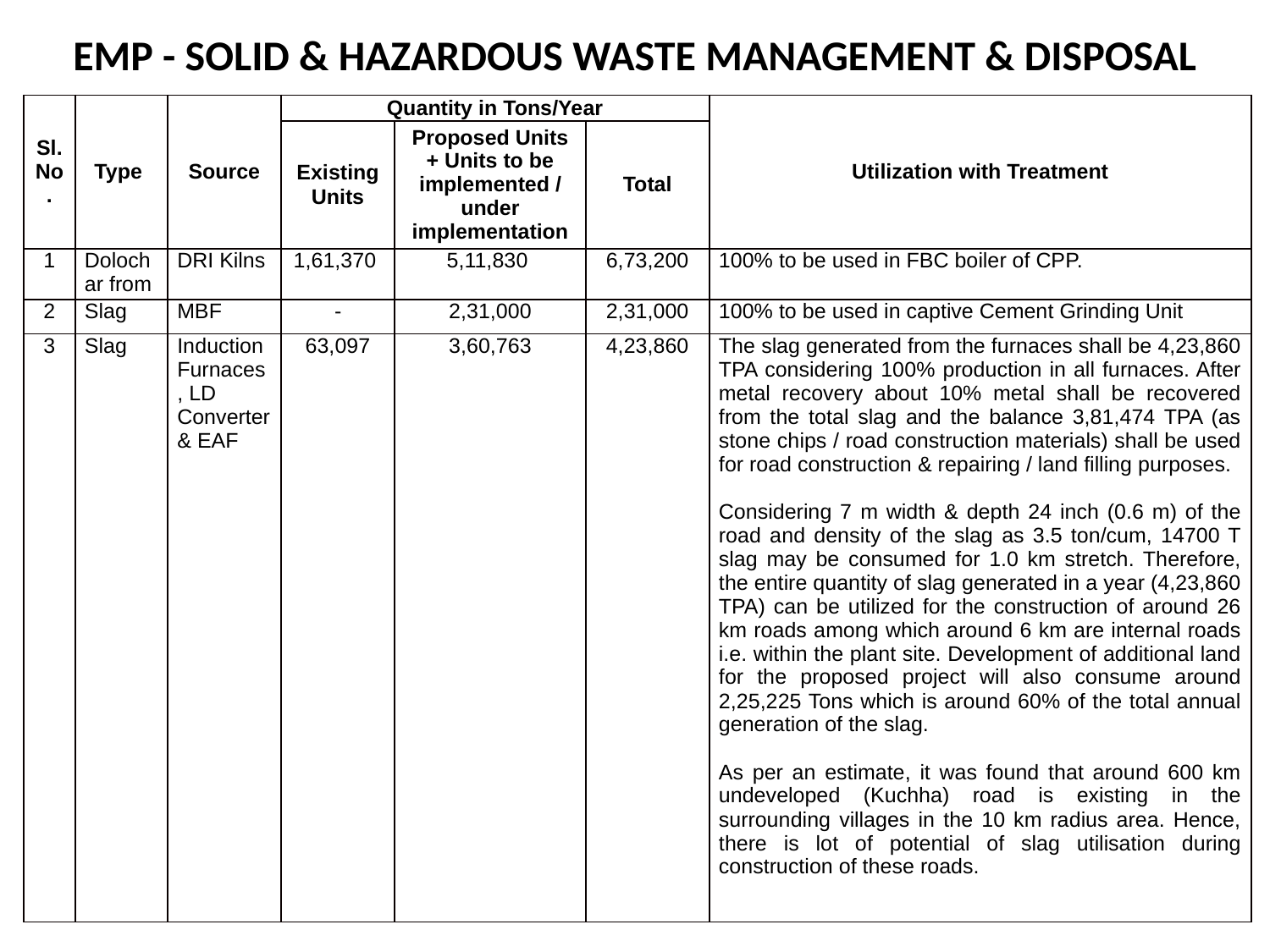

EMP - SOLID & HAZARDOUS WASTE MANAGEMENT & DISPOSAL
| Sl. No. | Type | Source | Quantity in Tons/Year |  |  | Utilization with Treatment |
| --- | --- | --- | --- | --- | --- | --- |
|  |  |  | Existing Units | Proposed Units + Units to be implemented / under implementation | Total |  |
| 1 | Dolochar from | DRI Kilns | 1,61,370 | 5,11,830 | 6,73,200 | 100% to be used in FBC boiler of CPP. |
| 2 | Slag | MBF | - | 2,31,000 | 2,31,000 | 100% to be used in captive Cement Grinding Unit |
| 3 | Slag | Induction Furnaces, LD Converter & EAF | 63,097 | 3,60,763 | 4,23,860 | The slag generated from the furnaces shall be 4,23,860 TPA considering 100% production in all furnaces. After metal recovery about 10% metal shall be recovered from the total slag and the balance 3,81,474 TPA (as stone chips / road construction materials) shall be used for road construction & repairing / land filling purposes. Considering 7 m width & depth 24 inch (0.6 m) of the road and density of the slag as 3.5 ton/cum, 14700 T slag may be consumed for 1.0 km stretch. Therefore, the entire quantity of slag generated in a year (4,23,860 TPA) can be utilized for the construction of around 26 km roads among which around 6 km are internal roads i.e. within the plant site. Development of additional land for the proposed project will also consume around 2,25,225 Tons which is around 60% of the total annual generation of the slag. As per an estimate, it was found that around 600 km undeveloped (Kuchha) road is existing in the surrounding villages in the 10 km radius area. Hence, there is lot of potential of slag utilisation during construction of these roads. |
50